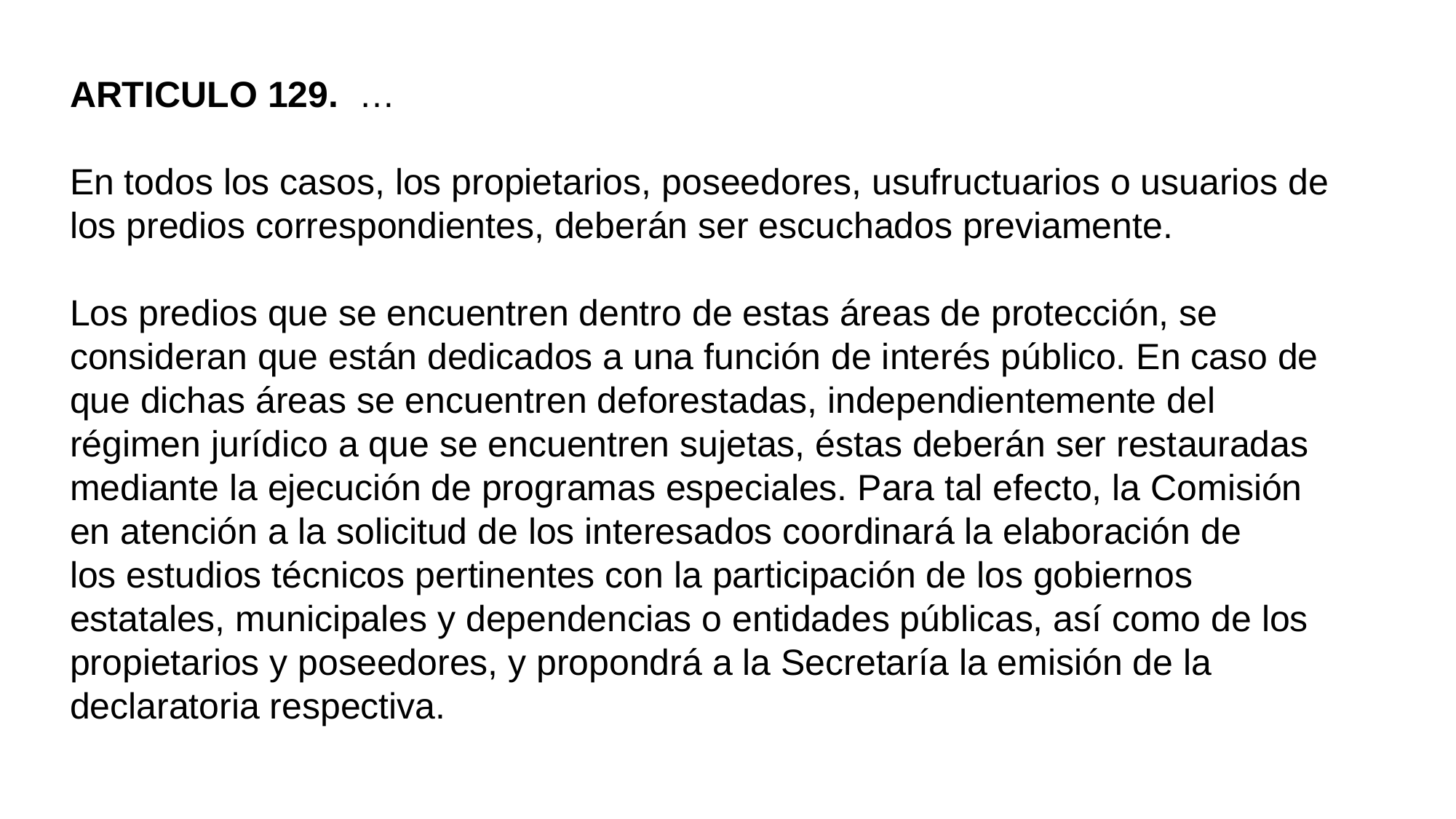

ARTICULO 129.  …

En todos los casos, los propietarios, poseedores, usufructuarios o usuarios de los predios correspondientes, deberán ser escuchados previamente.

Los predios que se encuentren dentro de estas áreas de protección, se consideran que están dedicados a una función de interés público. En caso de que dichas áreas se encuentren deforestadas, independientemente del régimen jurídico a que se encuentren sujetas, éstas deberán ser restauradas
mediante la ejecución de programas especiales. Para tal efecto, la Comisión en atención a la solicitud de los interesados coordinará la elaboración de
los estudios técnicos pertinentes con la participación de los gobiernos estatales, municipales y dependencias o entidades públicas, así como de los propietarios y poseedores, y propondrá a la Secretaría la emisión de la declaratoria respectiva.